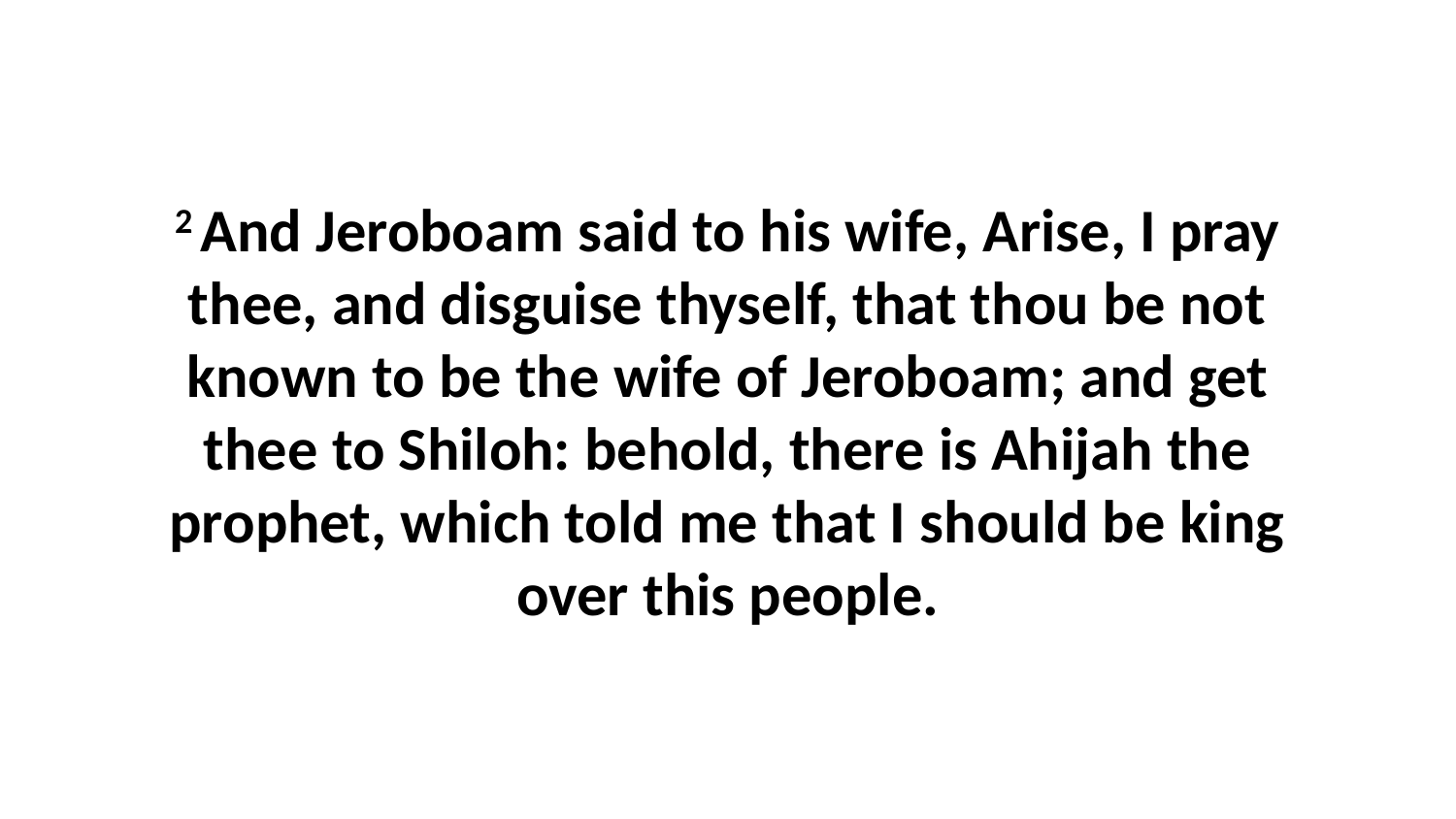

2 And Jeroboam said to his wife, Arise, I pray thee, and disguise thyself, that thou be not known to be the wife of Jeroboam; and get thee to Shiloh: behold, there is Ahijah the prophet, which told me that I should be king over this people.